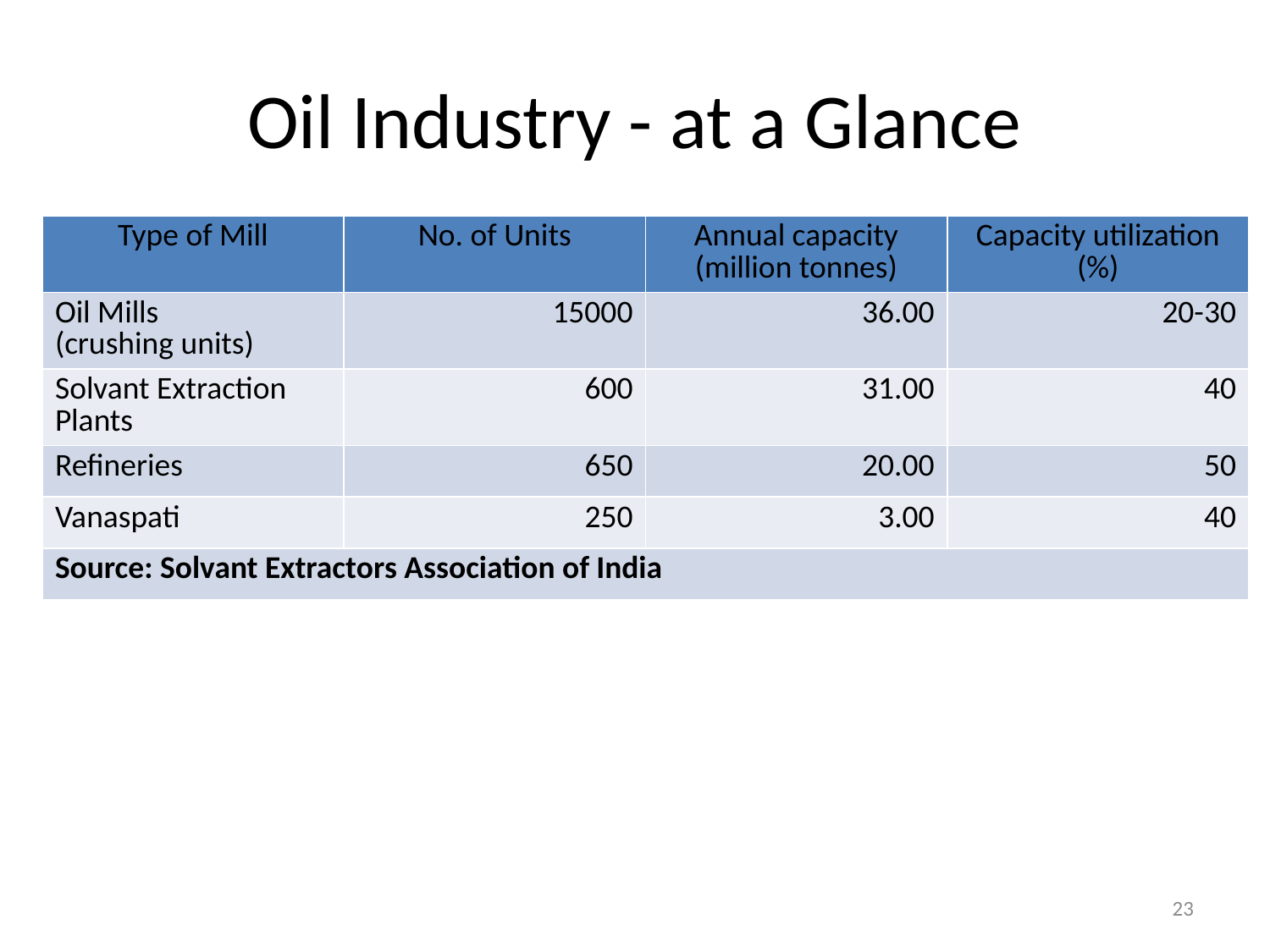

# Oil Industry - at a Glance
| Type of Mill | No. of Units | Annual capacity (million tonnes) | Capacity utilization (%) |
| --- | --- | --- | --- |
| Oil Mills (crushing units) | 15000 | 36.00 | 20-30 |
| Solvant Extraction Plants | 600 | 31.00 | 40 |
| Refineries | 650 | 20.00 | 50 |
| Vanaspati | 250 | 3.00 | 40 |
| Source: Solvant Extractors Association of India |  |  |  |
23